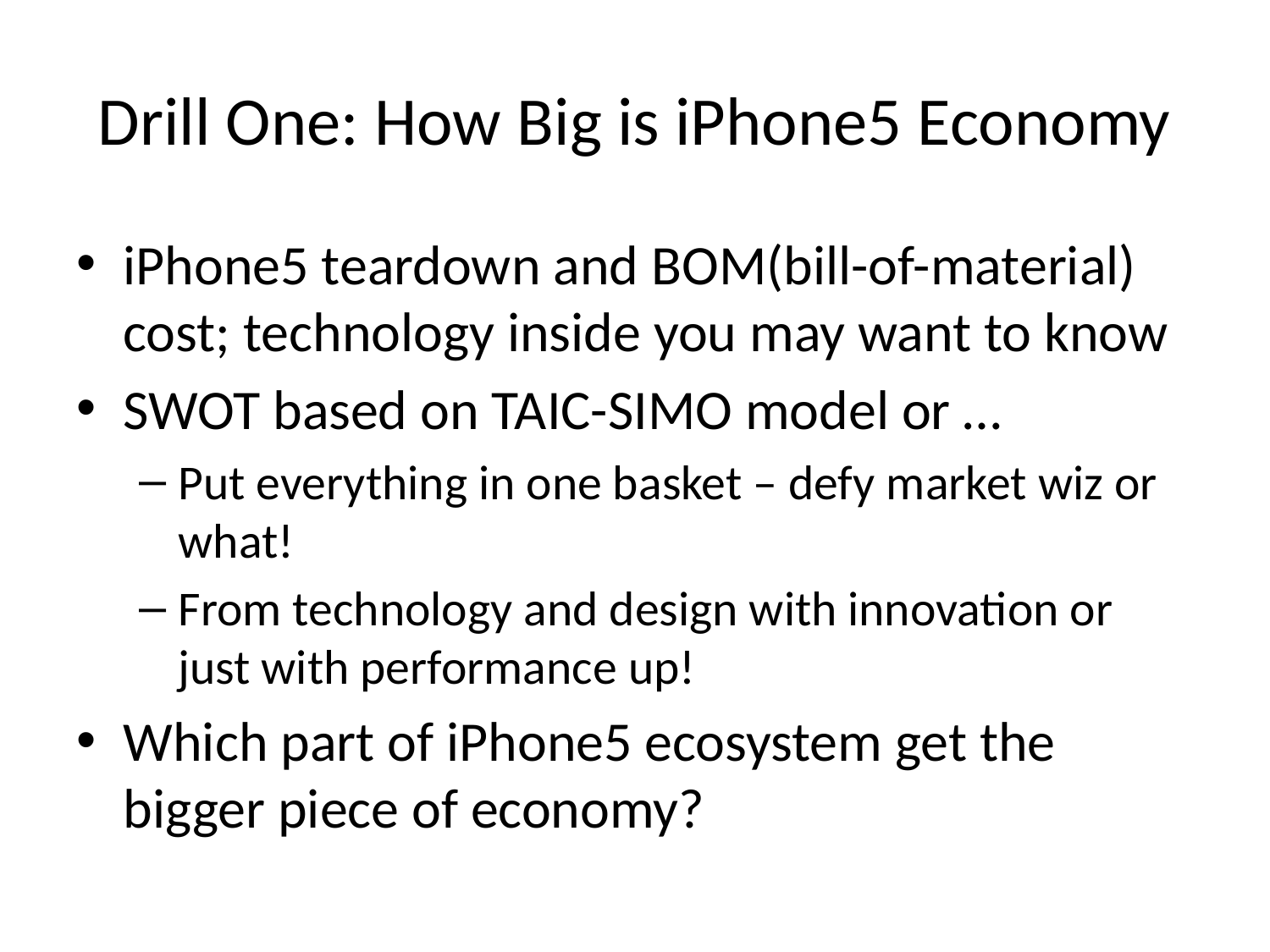

# Drill One: How Big is iPhone5 Economy
iPhone5 teardown and BOM(bill-of-material) cost; technology inside you may want to know
SWOT based on TAIC-SIMO model or …
Put everything in one basket – defy market wiz or what!
From technology and design with innovation or just with performance up!
Which part of iPhone5 ecosystem get the bigger piece of economy?